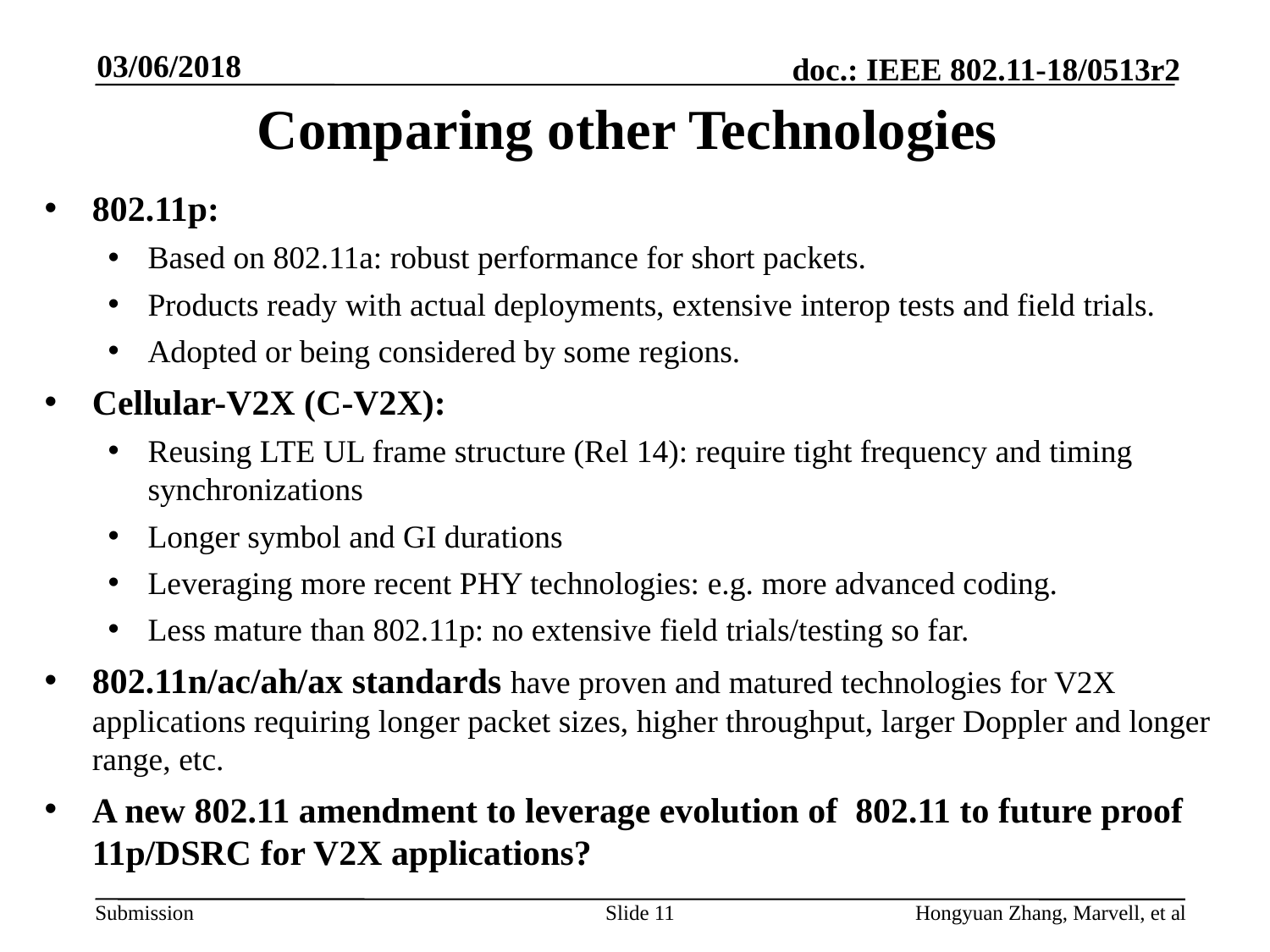

03/06/2018
# Comparing other Technologies
802.11p:
Based on 802.11a: robust performance for short packets.
Products ready with actual deployments, extensive interop tests and field trials.
Adopted or being considered by some regions.
Cellular-V2X (C-V2X):
Reusing LTE UL frame structure (Rel 14): require tight frequency and timing synchronizations
Longer symbol and GI durations
Leveraging more recent PHY technologies: e.g. more advanced coding.
Less mature than 802.11p: no extensive field trials/testing so far.
802.11n/ac/ah/ax standards have proven and matured technologies for V2X applications requiring longer packet sizes, higher throughput, larger Doppler and longer range, etc.
A new 802.11 amendment to leverage evolution of  802.11 to future proof 11p/DSRC for V2X applications?
Slide 11
Hongyuan Zhang, Marvell, et al